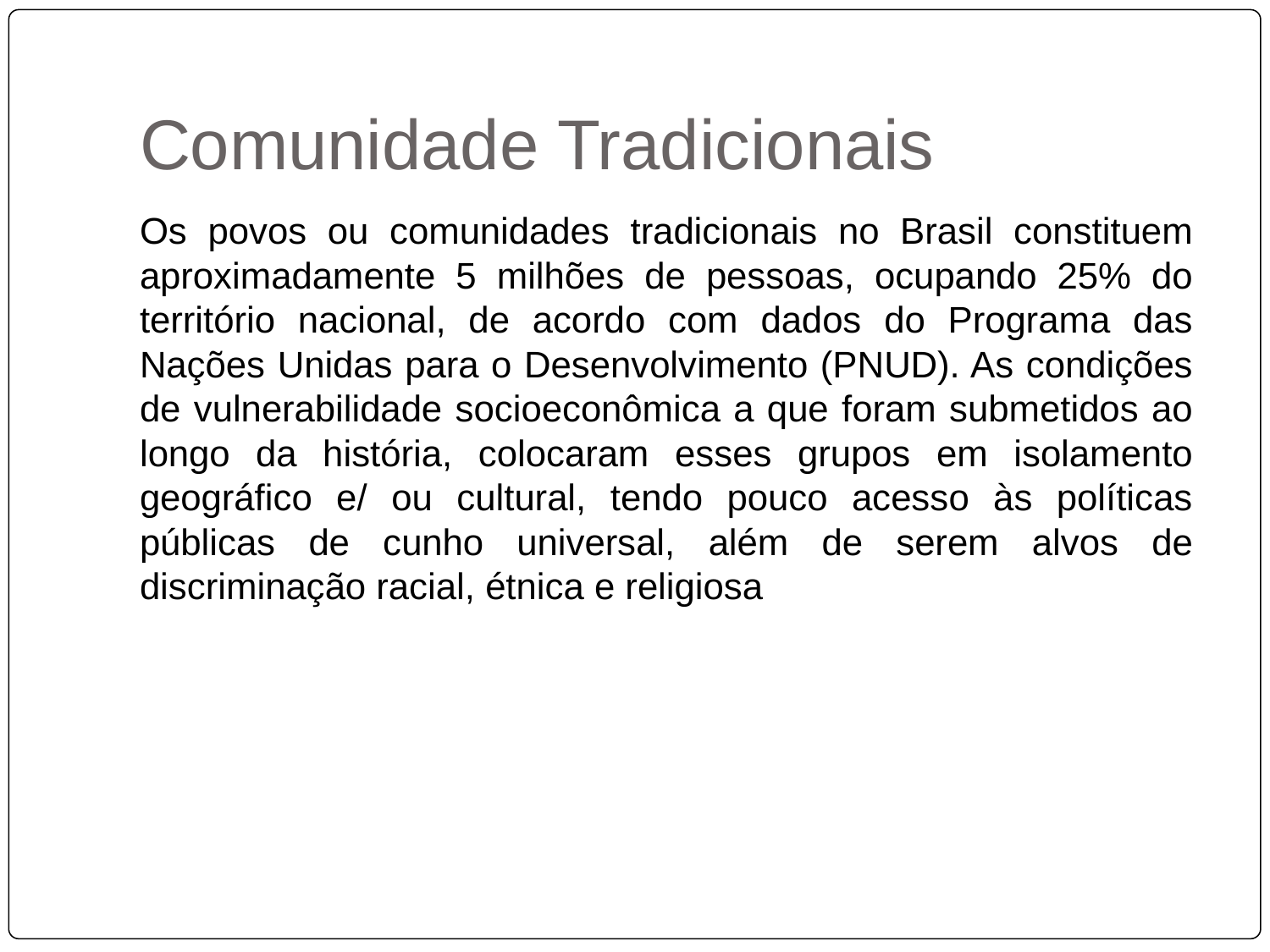

# Comunidade Tradicionais
Os povos ou comunidades tradicionais no Brasil constituem aproximadamente 5 milhões de pessoas, ocupando 25% do território nacional, de acordo com dados do Programa das Nações Unidas para o Desenvolvimento (PNUD). As condições de vulnerabilidade socioeconômica a que foram submetidos ao longo da história, colocaram esses grupos em isolamento geográfico e/ ou cultural, tendo pouco acesso às políticas públicas de cunho universal, além de serem alvos de discriminação racial, étnica e religiosa